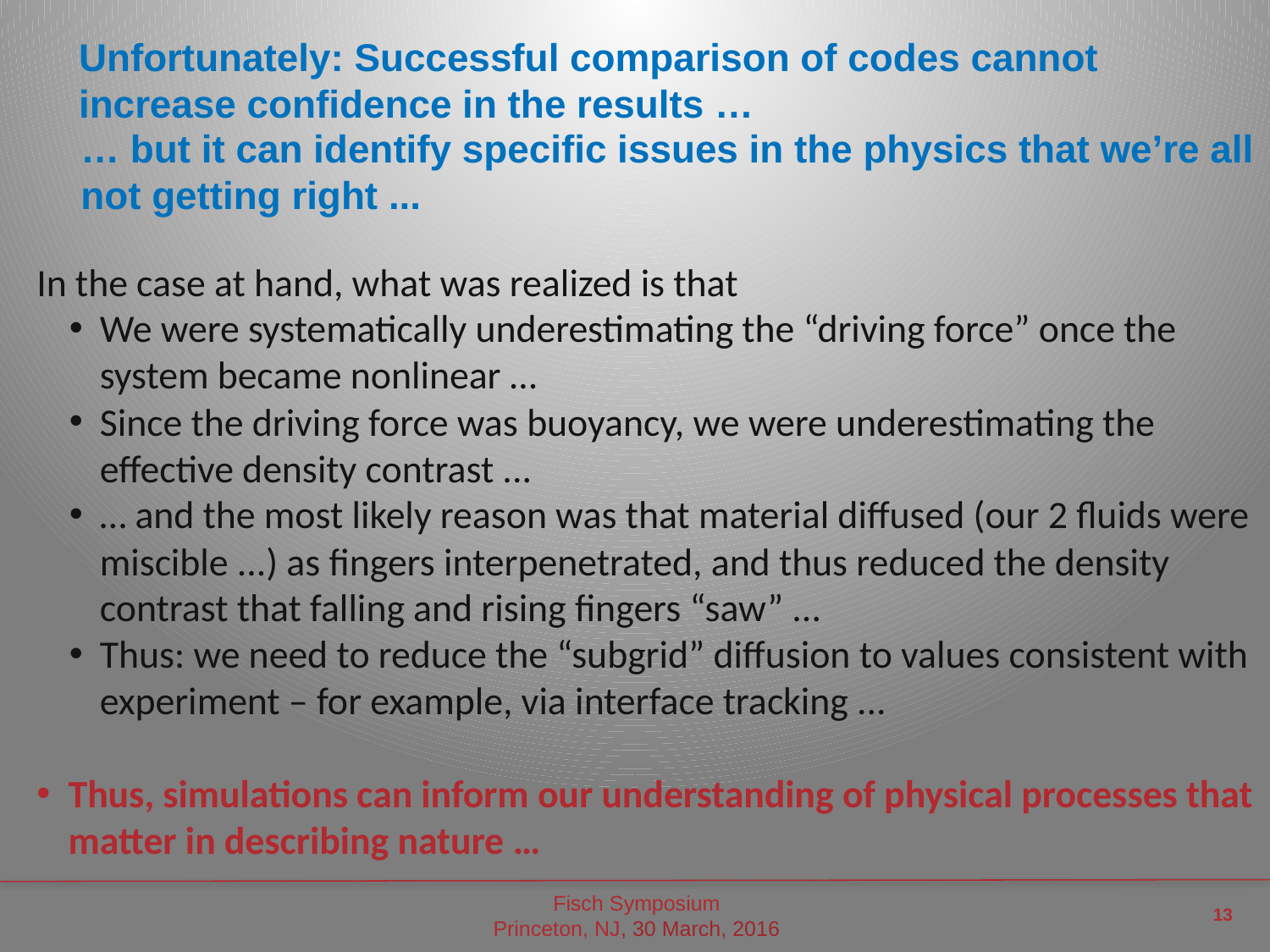

Unfortunately: Successful comparison of codes cannot increase confidence in the results …
… but it can identify specific issues in the physics that we’re all not getting right ...
In the case at hand, what was realized is that
We were systematically underestimating the “driving force” once the system became nonlinear …
Since the driving force was buoyancy, we were underestimating the effective density contrast ...
… and the most likely reason was that material diffused (our 2 fluids were miscible ...) as fingers interpenetrated, and thus reduced the density contrast that falling and rising fingers “saw” ...
Thus: we need to reduce the “subgrid” diffusion to values consistent with experiment – for example, via interface tracking ...

Thus, simulations can inform our understanding of physical processes that matter in describing nature …
13